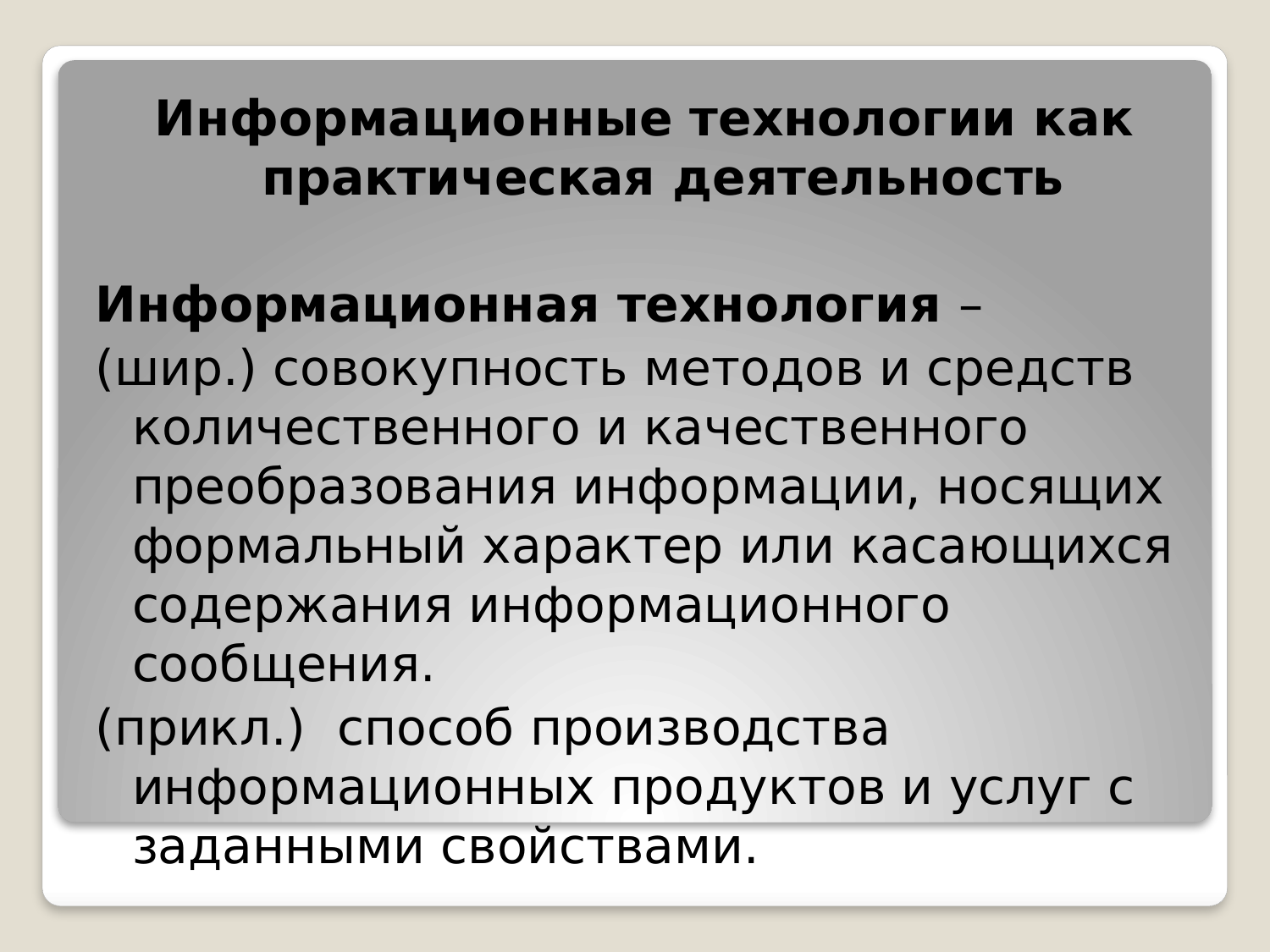

Информационные технологии как практическая деятельность

Информационная технология –
(шир.) совокупность методов и средств количественного и качественного преобразования информации, носящих формальный характер или касающихся содержания информационного сообщения.
(прикл.)  способ производства информационных продуктов и услуг с заданными свойствами.